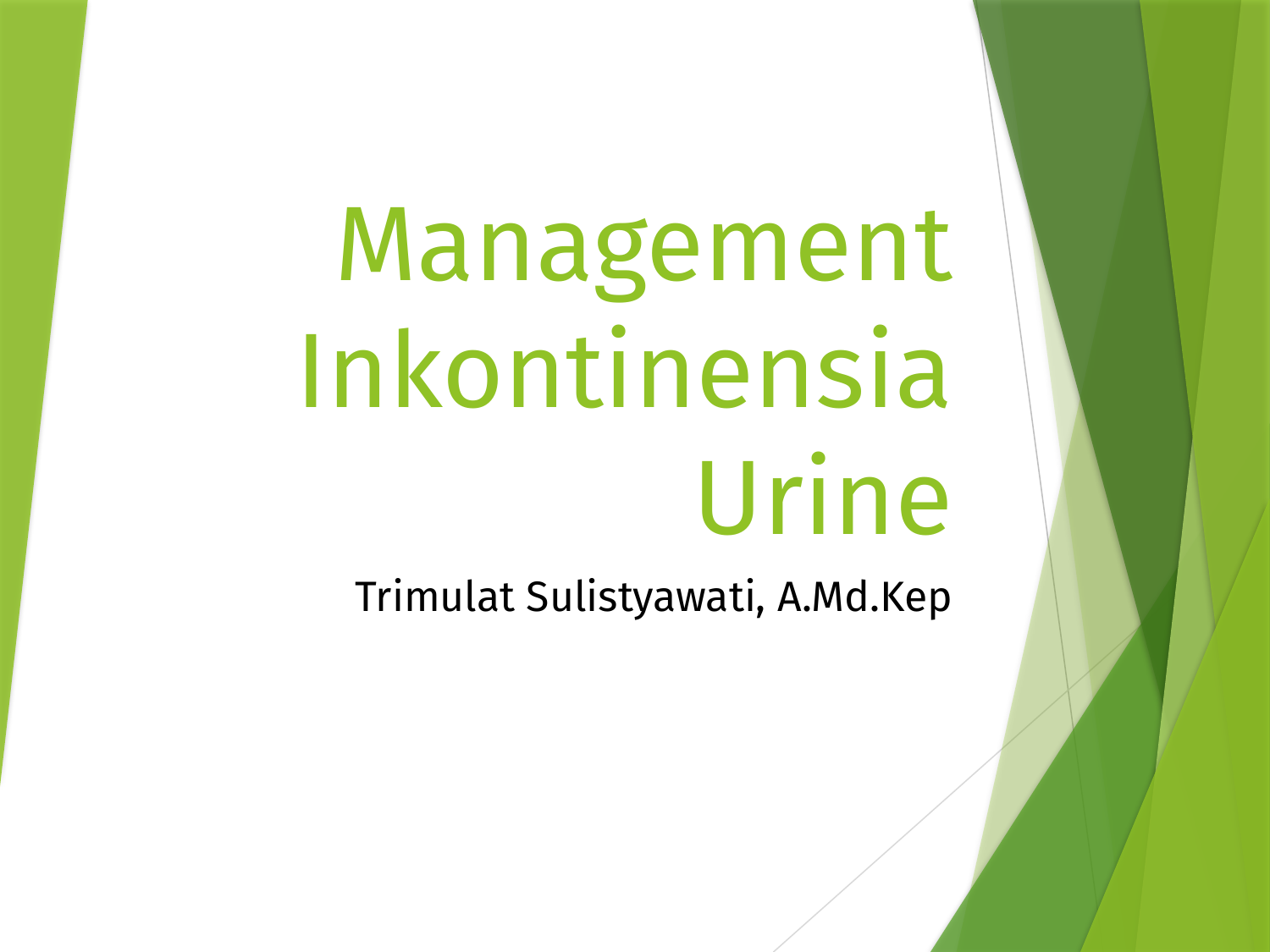

# Management Inkontinensia Urine
Trimulat Sulistyawati, A.Md.Kep